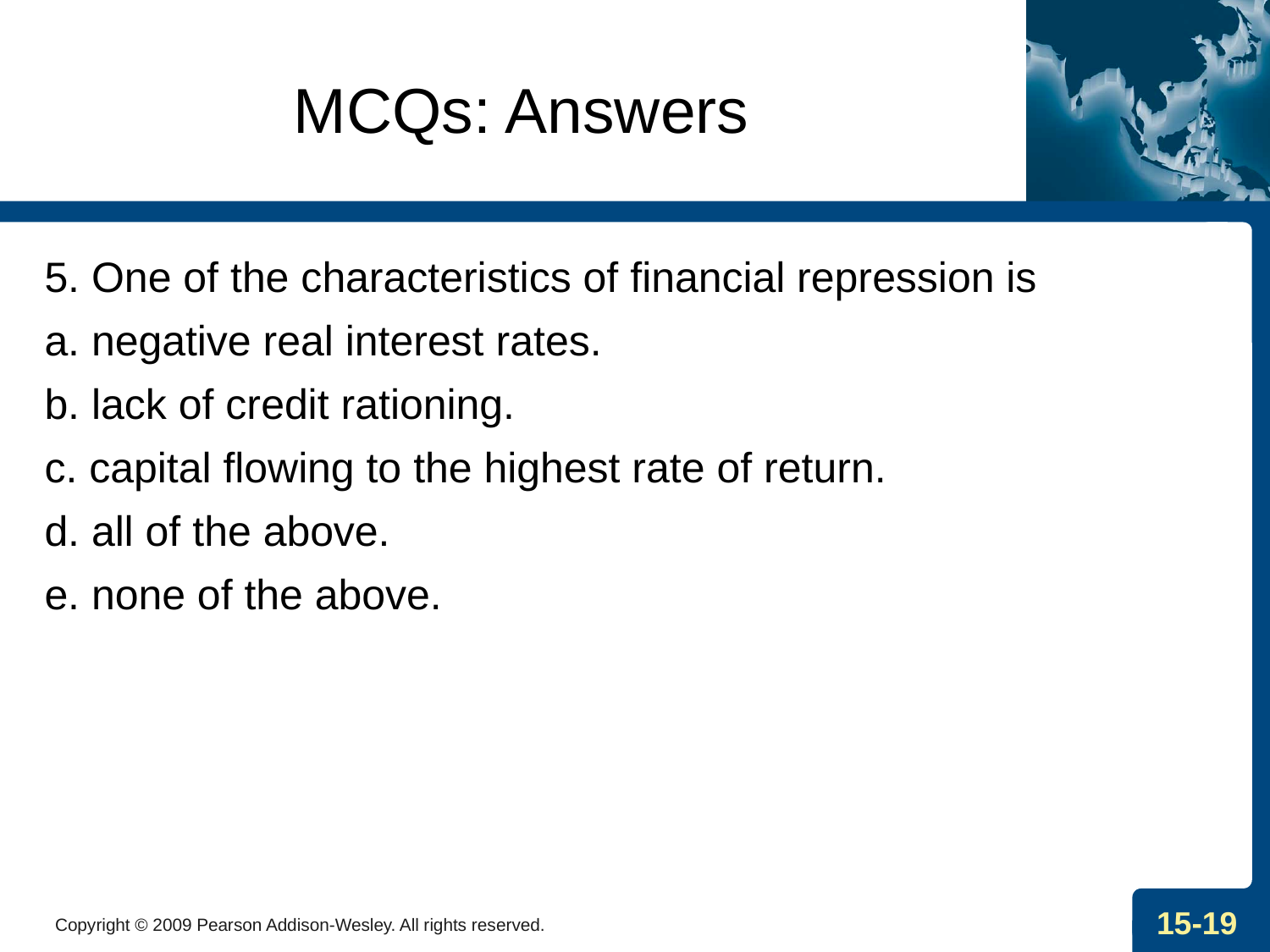

# MCQs: Answers
5. One of the characteristics of financial repression is
a. negative real interest rates.
b. lack of credit rationing.
c. capital flowing to the highest rate of return.
d. all of the above.
e. none of the above.

Copyright © 2009 Pearson Addison-Wesley. All rights reserved.
15-19